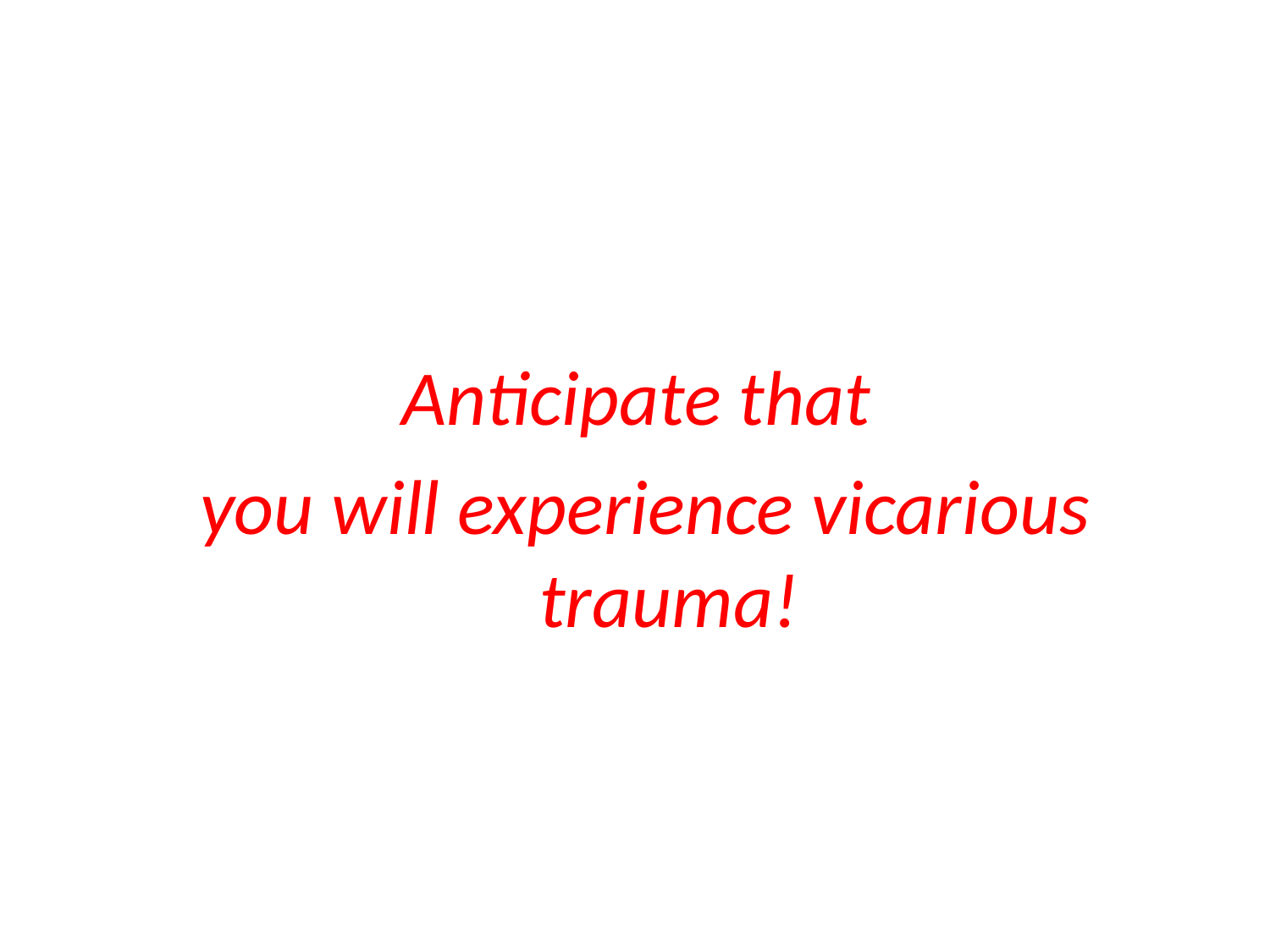

#

Anticipate that
you will experience vicarious trauma!